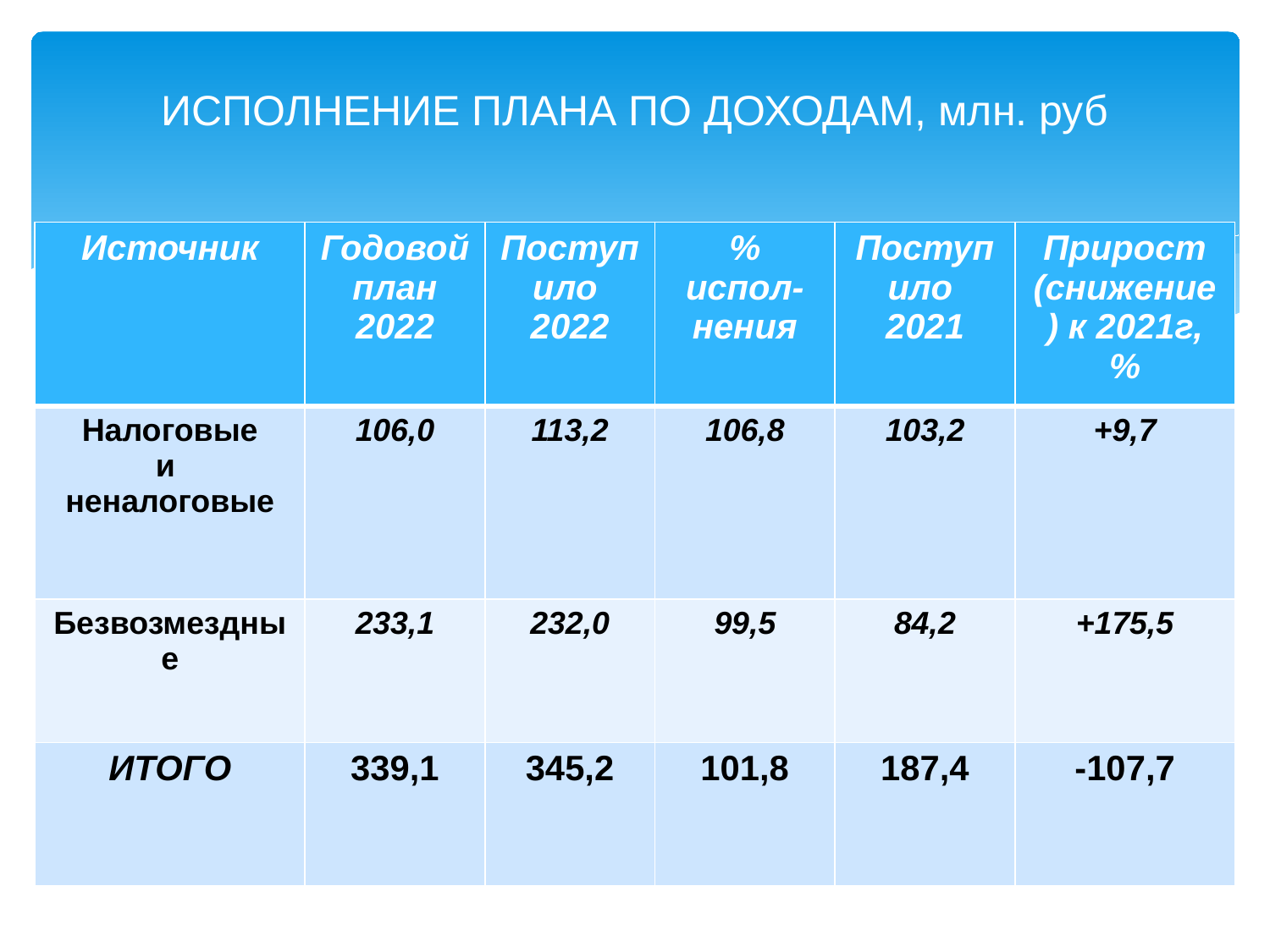

# ИСПОЛНЕНИЕ ПЛАНА ПО ДОХОДАМ, млн. руб
| Источник | Годовой план 2022 | Поступило 2022 | % испол- нения | Поступило 2021 | Прирост (снижение) к 2021г, % |
| --- | --- | --- | --- | --- | --- |
| Налоговые и неналоговые | 106,0 | 113,2 | 106,8 | 103,2 | +9,7 |
| Безвозмездные | 233,1 | 232,0 | 99,5 | 84,2 | +175,5 |
| ИТОГО | 339,1 | 345,2 | 101,8 | 187,4 | -107,7 |